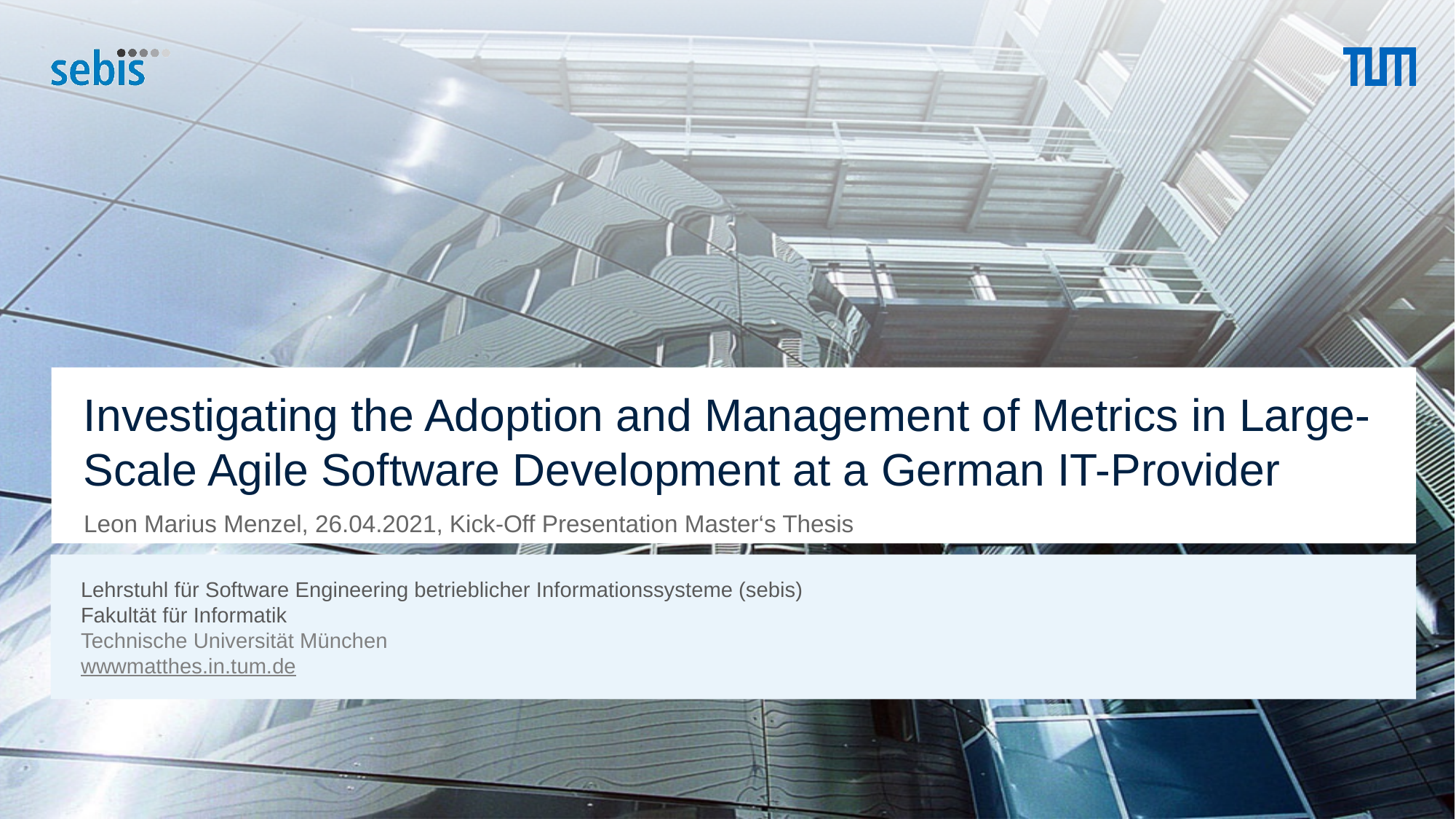

# Investigating the Adoption and Management of Metrics in Large-Scale Agile Software Development at a German IT-Provider
Leon Marius Menzel, 26.04.2021, Kick-Off Presentation Master‘s Thesis